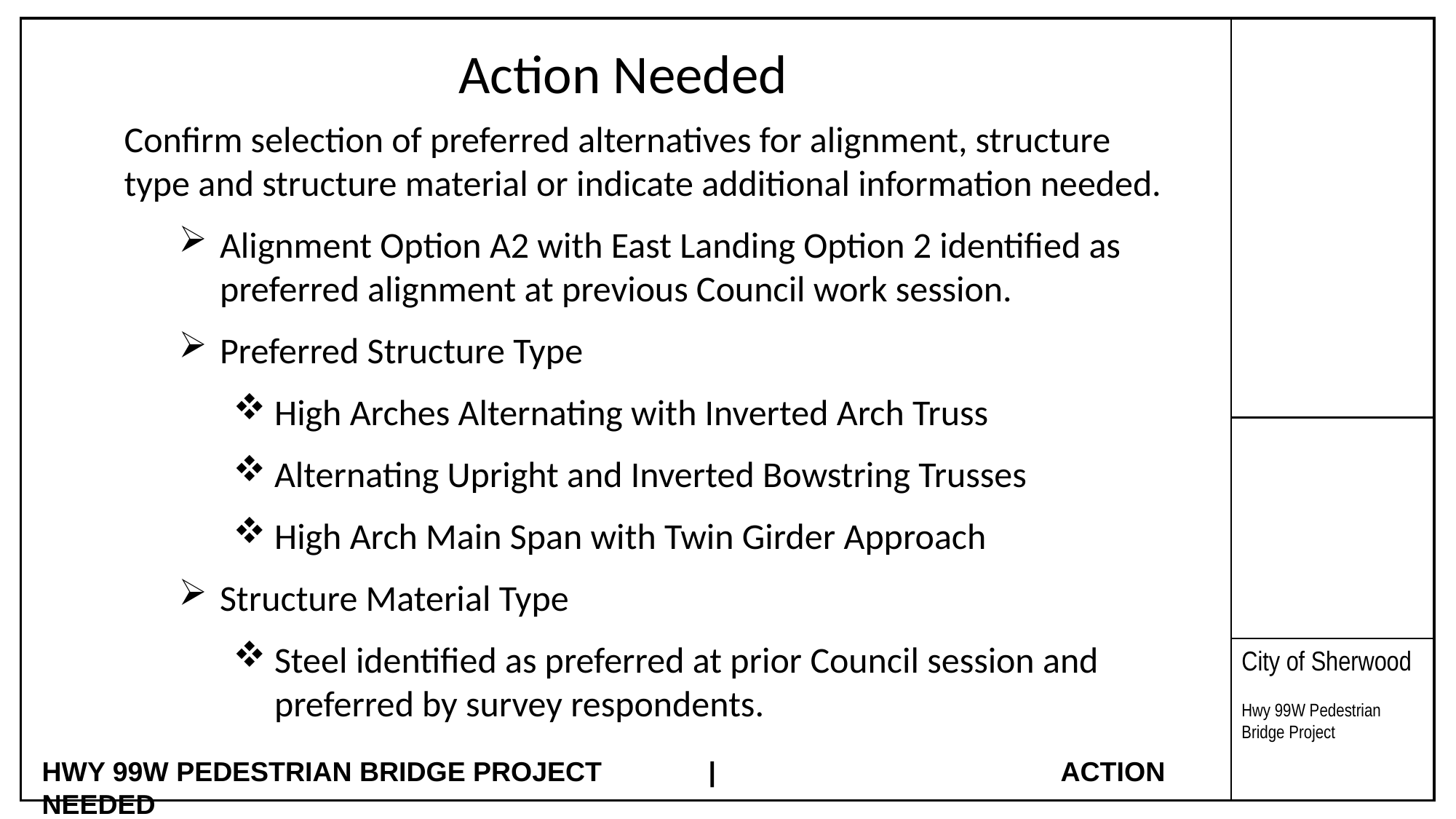

City of Sherwood

Hwy 99W Pedestrian Bridge Project
Action Needed
Confirm selection of preferred alternatives for alignment, structure type and structure material or indicate additional information needed.
Alignment Option A2 with East Landing Option 2 identified as preferred alignment at previous Council work session.
Preferred Structure Type
High Arches Alternating with Inverted Arch Truss
Alternating Upright and Inverted Bowstring Trusses
High Arch Main Span with Twin Girder Approach
Structure Material Type
Steel identified as preferred at prior Council session and preferred by survey respondents.
HWY 99W PEDESTRIAN BRIDGE PROJECT              |                                             Action Needed